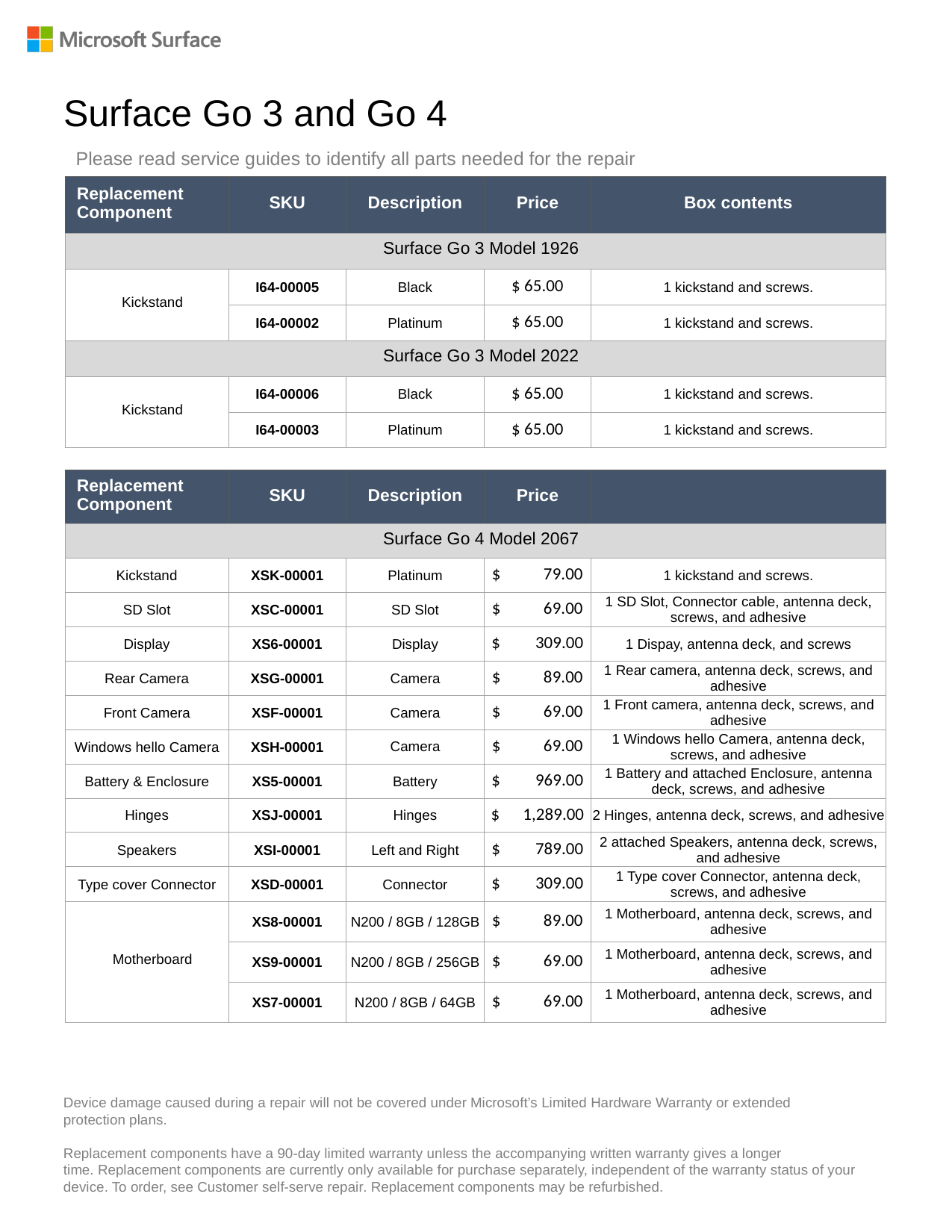

Surface Go 3 and Go 4
Please read service guides to identify all parts needed for the repair
| Replacement Component | SKU | Description | Price | Box contents |
| --- | --- | --- | --- | --- |
| Surface Go 3 Model 1926 |  |  |  |  |
| Kickstand | I64-00005 | Black | $ 65.00 | 1 kickstand and screws. |
|  | I64-00002 | Platinum | $ 65.00 | 1 kickstand and screws. |
| Surface Go 3 Model 2022 |  |  |  |  |
| --- | --- | --- | --- | --- |
| Kickstand | I64-00006 | Black | $ 65.00 | 1 kickstand and screws. |
|  | I64-00003 | Platinum | $ 65.00 | 1 kickstand and screws. |
| Replacement Component | SKU | Description | Price |  |
| --- | --- | --- | --- | --- |
| Surface Go 4 Model 2067 |  |  |  |  |
| Kickstand | XSK-00001 | Platinum | $ 79.00 | 1 kickstand and screws. |
| SD Slot | XSC-00001 | SD Slot | $ 69.00 | 1 SD Slot, Connector cable, antenna deck, screws, and adhesive |
| Display | XS6-00001 | Display | $ 309.00 | 1 Dispay, antenna deck, and screws |
| Rear Camera | XSG-00001 | Camera | $ 89.00 | 1 Rear camera, antenna deck, screws, and adhesive |
| Front Camera | XSF-00001 | Camera | $ 69.00 | 1 Front camera, antenna deck, screws, and adhesive |
| Windows hello Camera | XSH-00001 | Camera | $ 69.00 | 1 Windows hello Camera, antenna deck, screws, and adhesive |
| Battery & Enclosure | XS5-00001 | Battery | $ 969.00 | 1 Battery and attached Enclosure, antenna deck, screws, and adhesive |
| Hinges | XSJ-00001 | Hinges | $ 1,289.00 | 2 Hinges, antenna deck, screws, and adhesive |
| Speakers | XSI-00001 | Left and Right | $ 789.00 | 2 attached Speakers, antenna deck, screws, and adhesive |
| Type cover Connector | XSD-00001 | Connector | $ 309.00 | 1 Type cover Connector, antenna deck, screws, and adhesive |
| Motherboard | XS8-00001 | N200 / 8GB / 128GB | $ 89.00 | 1 Motherboard, antenna deck, screws, and adhesive |
|  | XS9-00001 | N200 / 8GB / 256GB | $ 69.00 | 1 Motherboard, antenna deck, screws, and adhesive |
|  | XS7-00001 | N200 / 8GB / 64GB | $ 69.00 | 1 Motherboard, antenna deck, screws, and adhesive |
Device damage caused during a repair will not be covered under Microsoft’s Limited Hardware Warranty or extended protection plans.

Replacement components have a 90-day limited warranty unless the accompanying written warranty gives a longer time. Replacement components are currently only available for purchase separately, independent of the warranty status of your device. To order, see Customer self-serve repair. Replacement components may be refurbished.